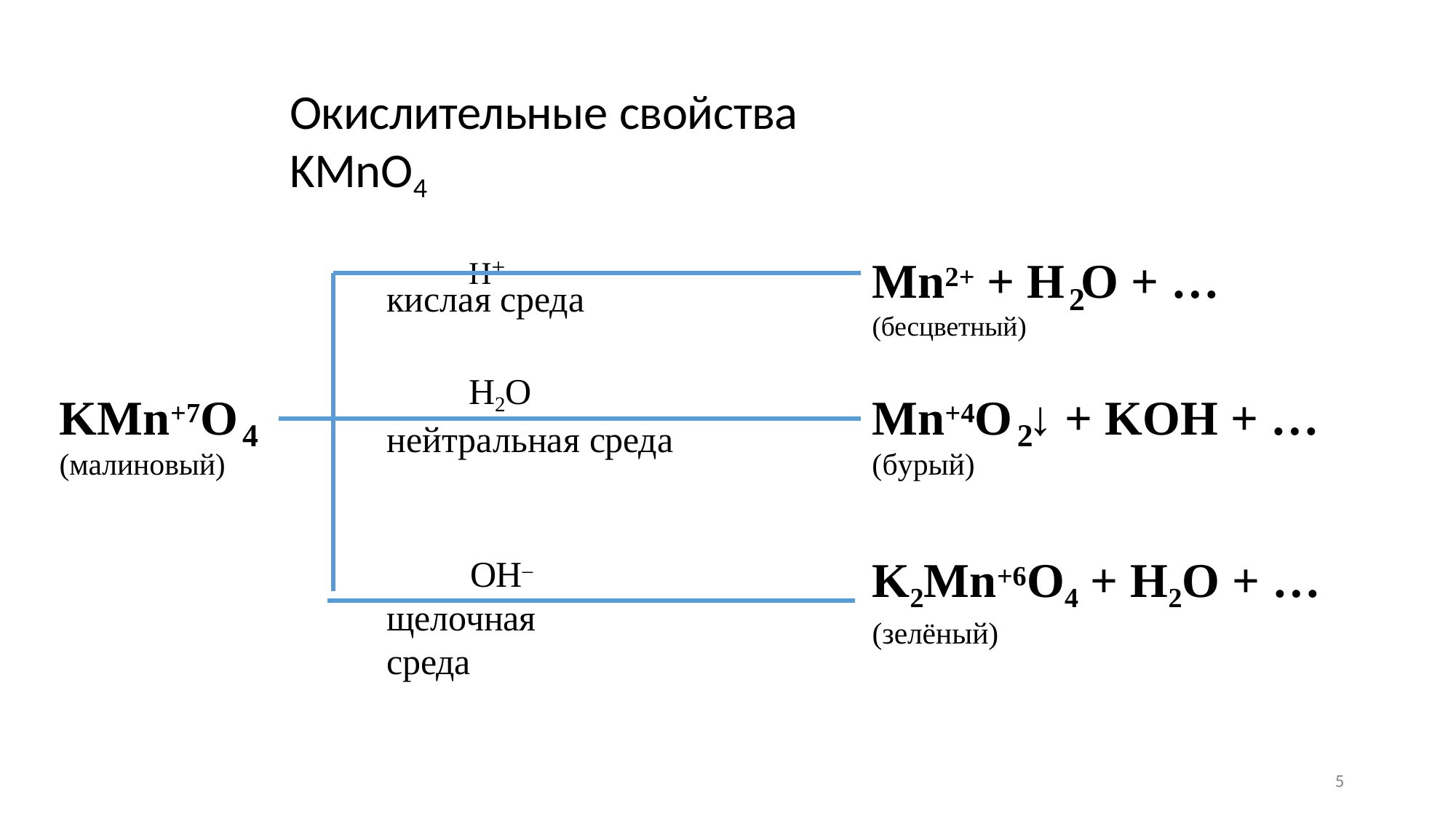

# Окислительные свойства KMnO4
H+
Mn2+ + H O + …

кислая среда
2
(бесцветный)
H2O
нейтральная среда
KMn+7O
(малиновый)
Mn+4O ↓ + KOH + …
4
2
(бурый)
K2Mn+6O4 + H2O + …
(зелёный)
OH–
щелочная среда

5